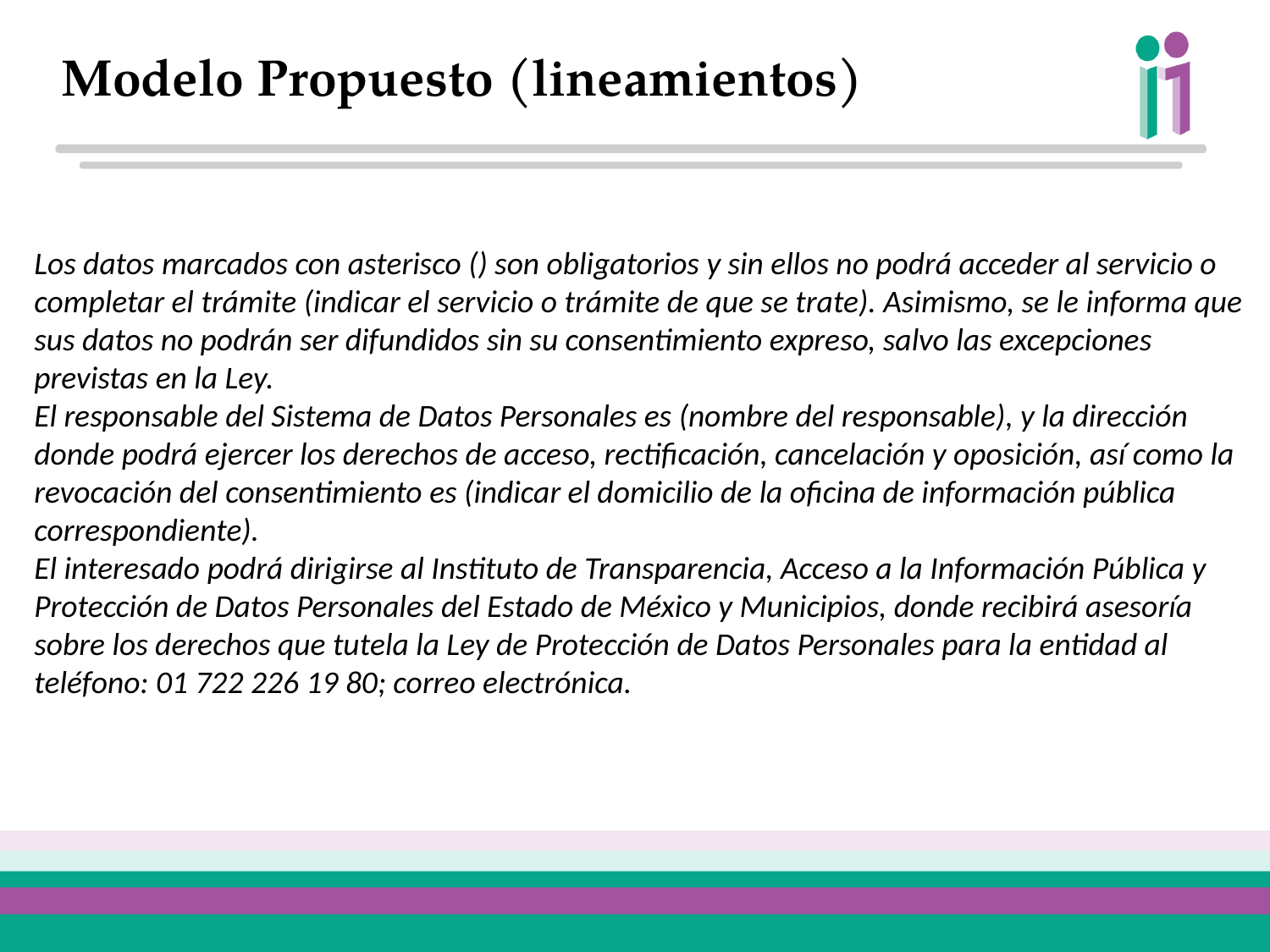

Modelo Propuesto (lineamientos)
Los datos marcados con asterisco () son obligatorios y sin ellos no podrá acceder al servicio o completar el trámite (indicar el servicio o trámite de que se trate). Asimismo, se le informa que sus datos no podrán ser difundidos sin su consentimiento expreso, salvo las excepciones previstas en la Ley.
El responsable del Sistema de Datos Personales es (nombre del responsable), y la dirección donde podrá ejercer los derechos de acceso, rectificación, cancelación y oposición, así como la revocación del consentimiento es (indicar el domicilio de la oficina de información pública correspondiente).
El interesado podrá dirigirse al Instituto de Transparencia, Acceso a la Información Pública y Protección de Datos Personales del Estado de México y Municipios, donde recibirá asesoría sobre los derechos que tutela la Ley de Protección de Datos Personales para la entidad al teléfono: 01 722 226 19 80; correo electrónica.